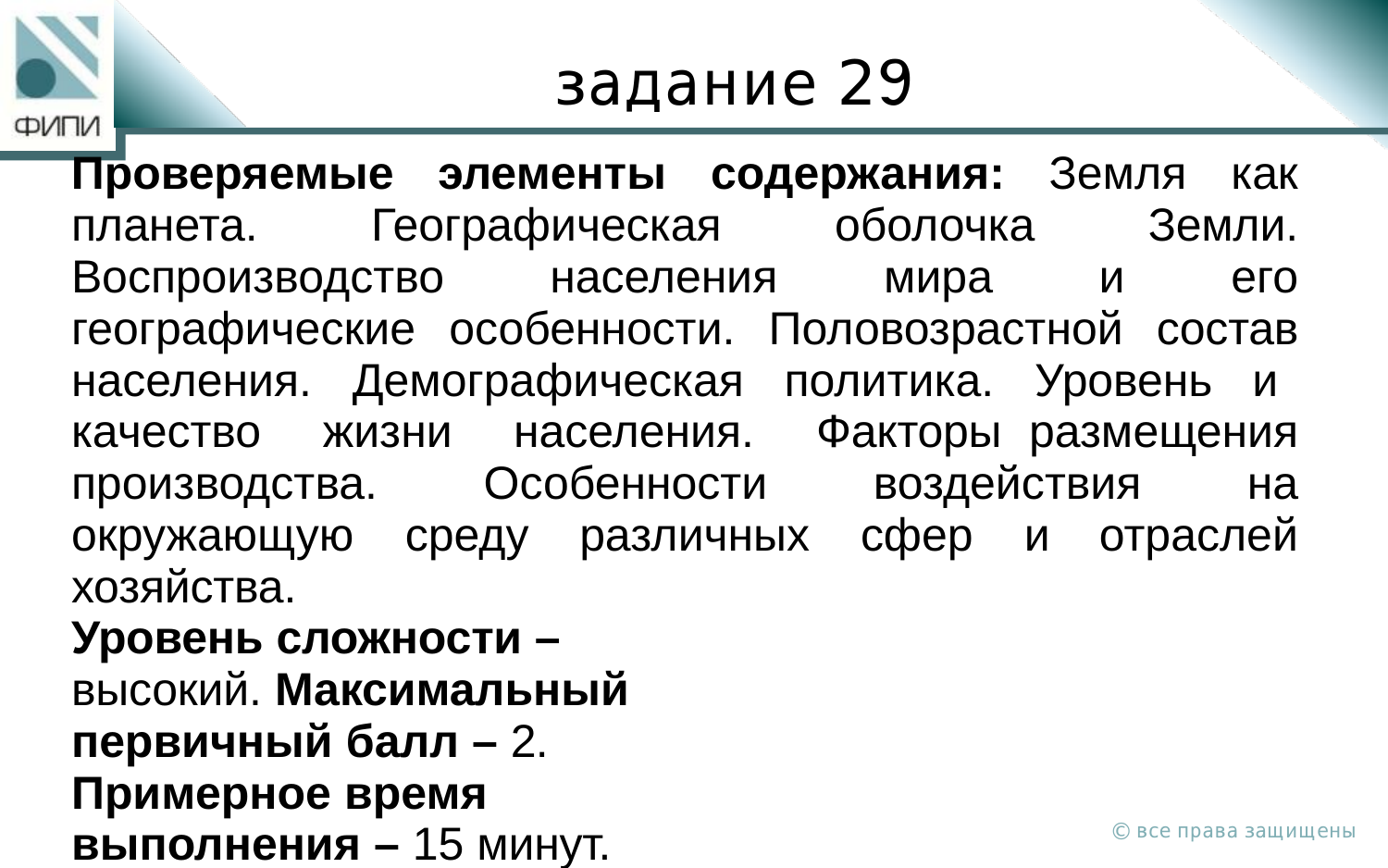

# задание 29
Проверяемые элементы содержания: Земля как планета. Географическая оболочка Земли. Воспроизводство населения мира и его географические особенности. Половозрастной состав населения.  Демографическая  политика.  Уровень  и  качество  жизни  населения.  Факторы размещения производства. Особенности воздействия на окружающую среду различных сфер и отраслей хозяйства.
Уровень сложности – высокий. Максимальный первичный балл – 2. Примерное время выполнения – 15 минут.
© все права защищены